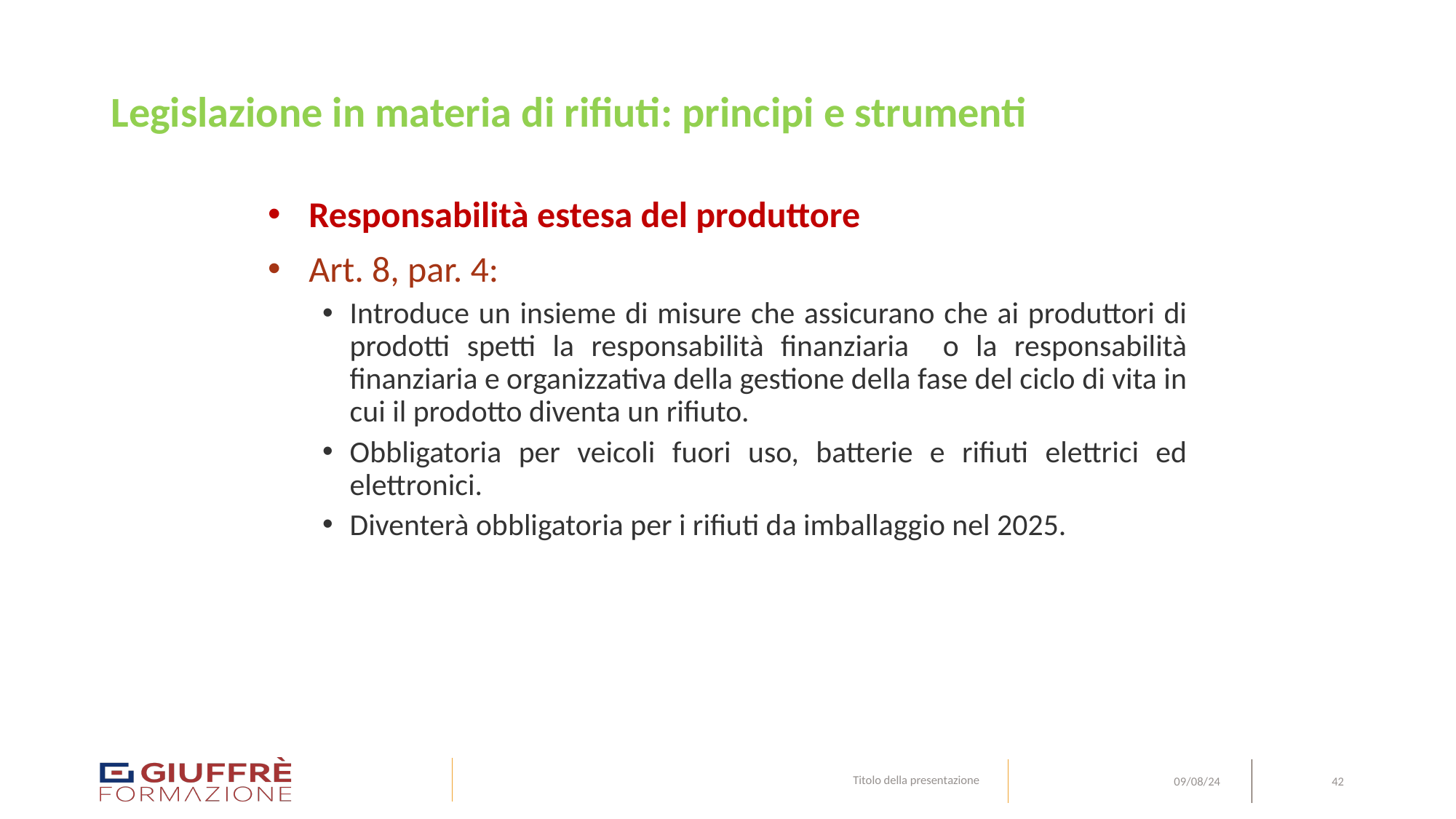

# Legislazione in materia di rifiuti: principi e strumenti
Responsabilità estesa del produttore
Art. 8, par. 4:
Introduce un insieme di misure che assicurano che ai produttori di prodotti spetti la responsabilità finanziaria  o la responsabilità finanziaria e organizzativa della gestione della fase del ciclo di vita in cui il prodotto diventa un rifiuto.
Obbligatoria per veicoli fuori uso, batterie e rifiuti elettrici ed elettronici.
Diventerà obbligatoria per i rifiuti da imballaggio nel 2025.

Titolo della presentazione
42
09/08/24